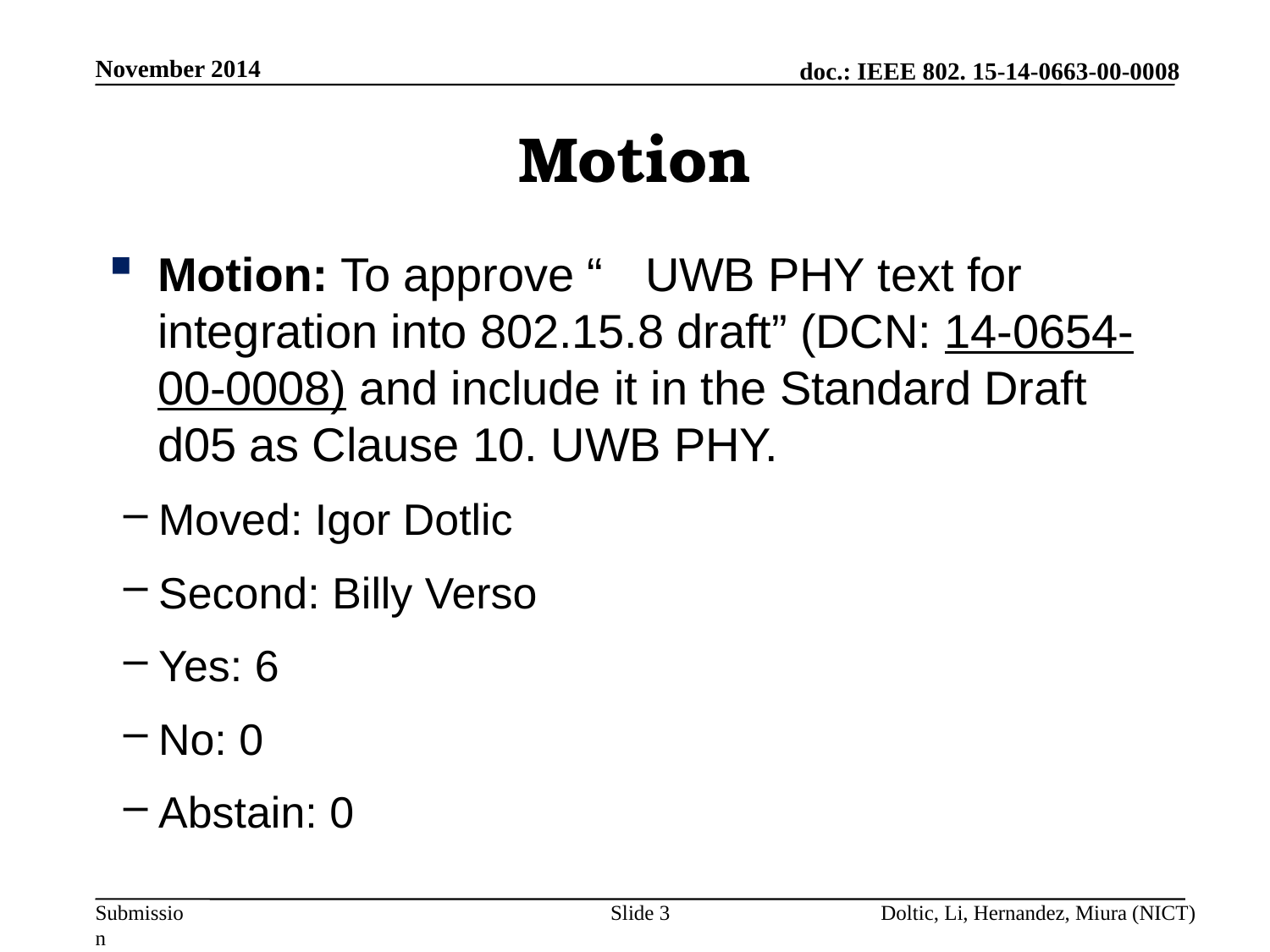

November 2014
# Motion
Motion: To approve “	UWB PHY text for integration into 802.15.8 draft” (DCN: 14-0654-00-0008) and include it in the Standard Draft d05 as Clause 10. UWB PHY.
Moved: Igor Dotlic
Second: Billy Verso
Yes: 6
No: 0
Abstain: 0
Slide 3
Doltic, Li, Hernandez, Miura (NICT)